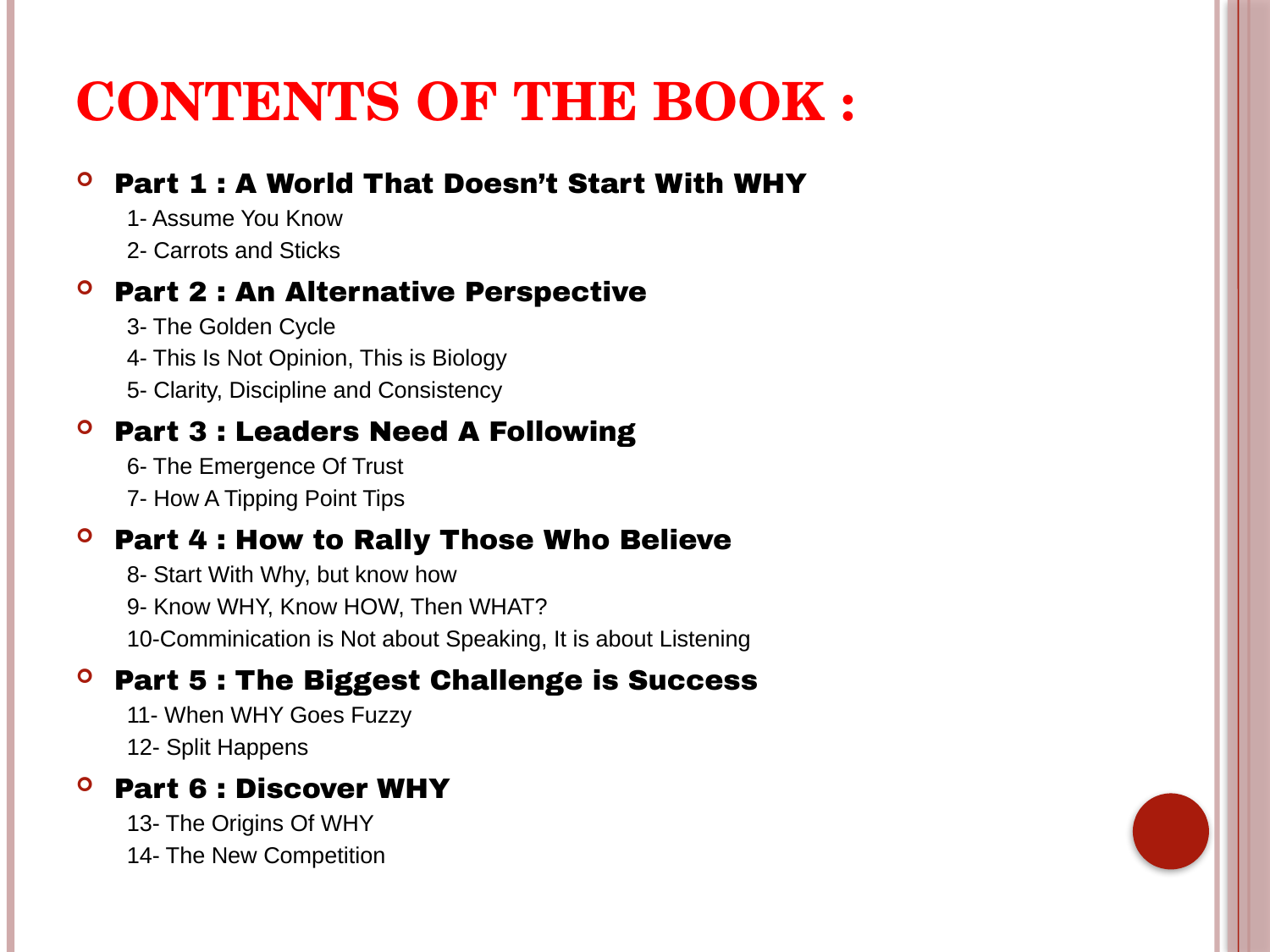

# CONTENTS OF THE BOOK :
Part 1 : A World That Doesn’t Start With WHY
1- Assume You Know
2- Carrots and Sticks
Part 2 : An Alternative Perspective
3- The Golden Cycle
4- This Is Not Opinion, This is Biology
5- Clarity, Discipline and Consistency
Part 3 : Leaders Need A Following
6- The Emergence Of Trust
7- How A Tipping Point Tips
Part 4 : How to Rally Those Who Believe
8- Start With Why, but know how
9- Know WHY, Know HOW, Then WHAT?
10-Comminication is Not about Speaking, It is about Listening
Part 5 : The Biggest Challenge is Success
11- When WHY Goes Fuzzy
12- Split Happens
Part 6 : Discover WHY
13- The Origins Of WHY
14- The New Competition